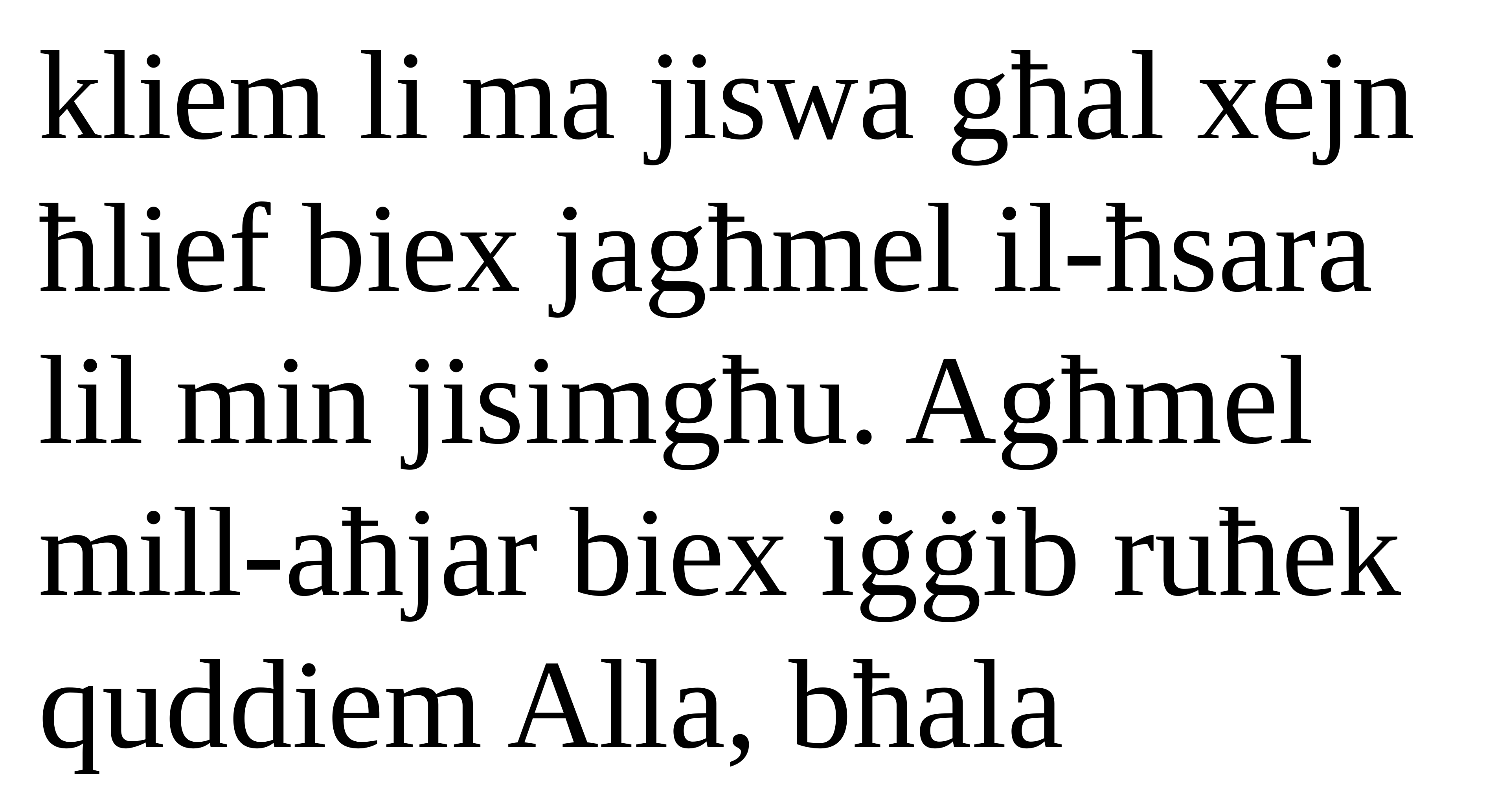

kliem li ma jiswa għal xejn ħlief biex jagħmel il-ħsara lil min jisimgħu. Agħmel mill-aħjar biex iġġib ruħek quddiem Alla, bħala